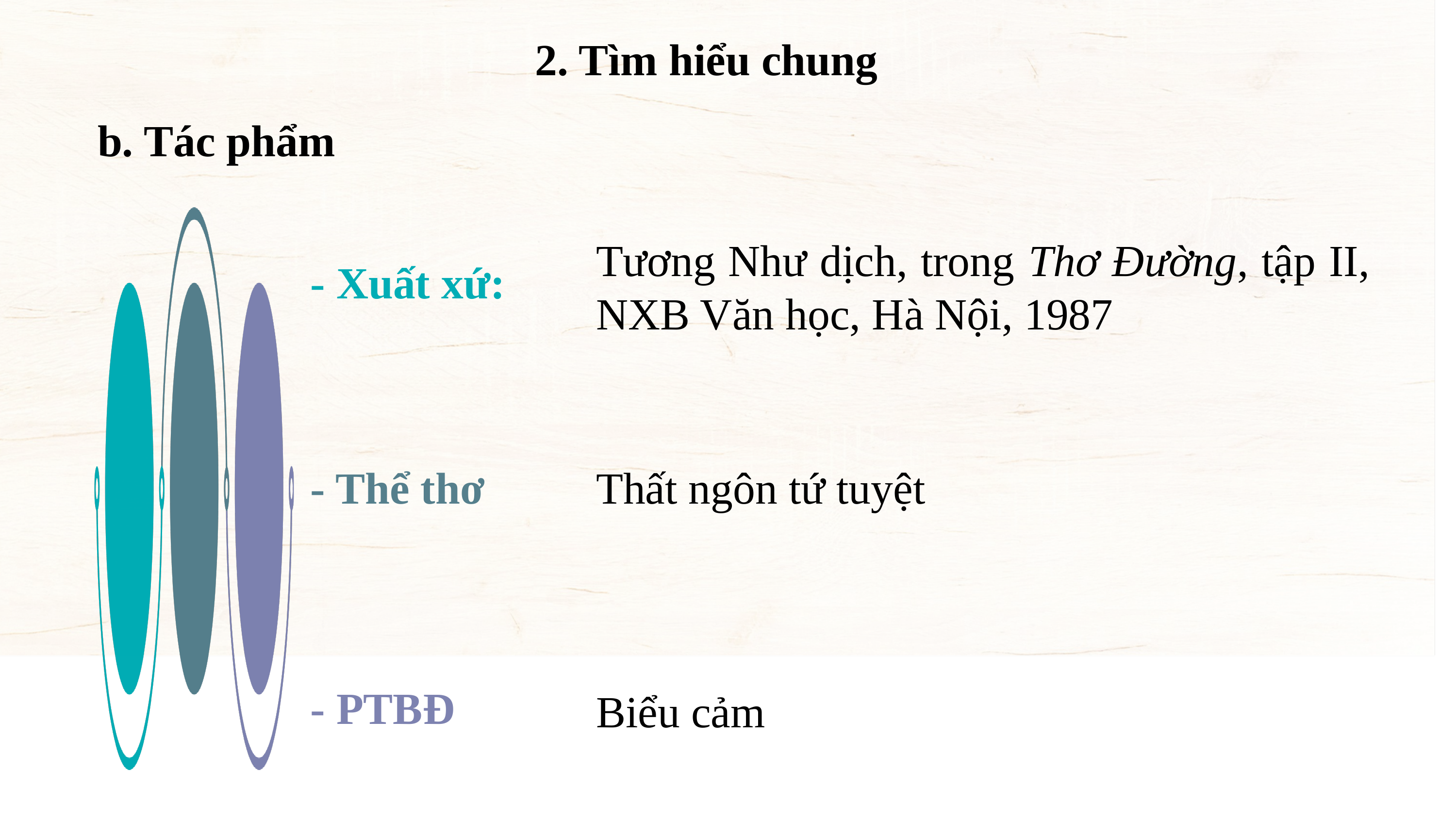

2. Tìm hiểu chung
b. Tác phẩm
Tương Như dịch, trong Thơ Đường, tập II, NXB Văn học, Hà Nội, 1987
- Xuất xứ:

Thất ngôn tứ tuyệt
- Thể thơ
- PTBĐ
Biểu cảm